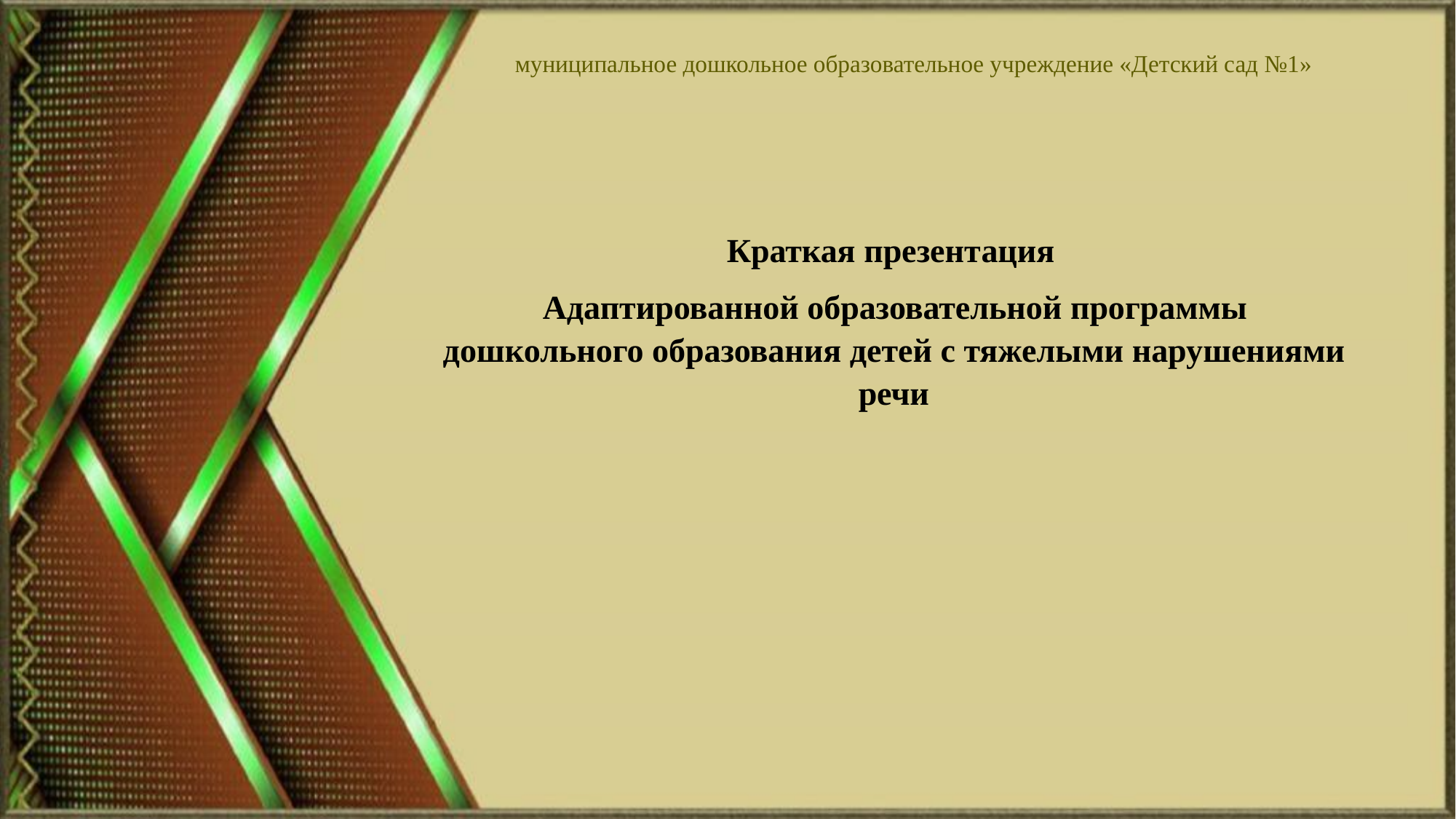

# муниципальное дошкольное образовательное учреждение «Детский сад №1»
Краткая презентация
Адаптированной образовательной программы дошкольного образования детей с тяжелыми нарушениями речи